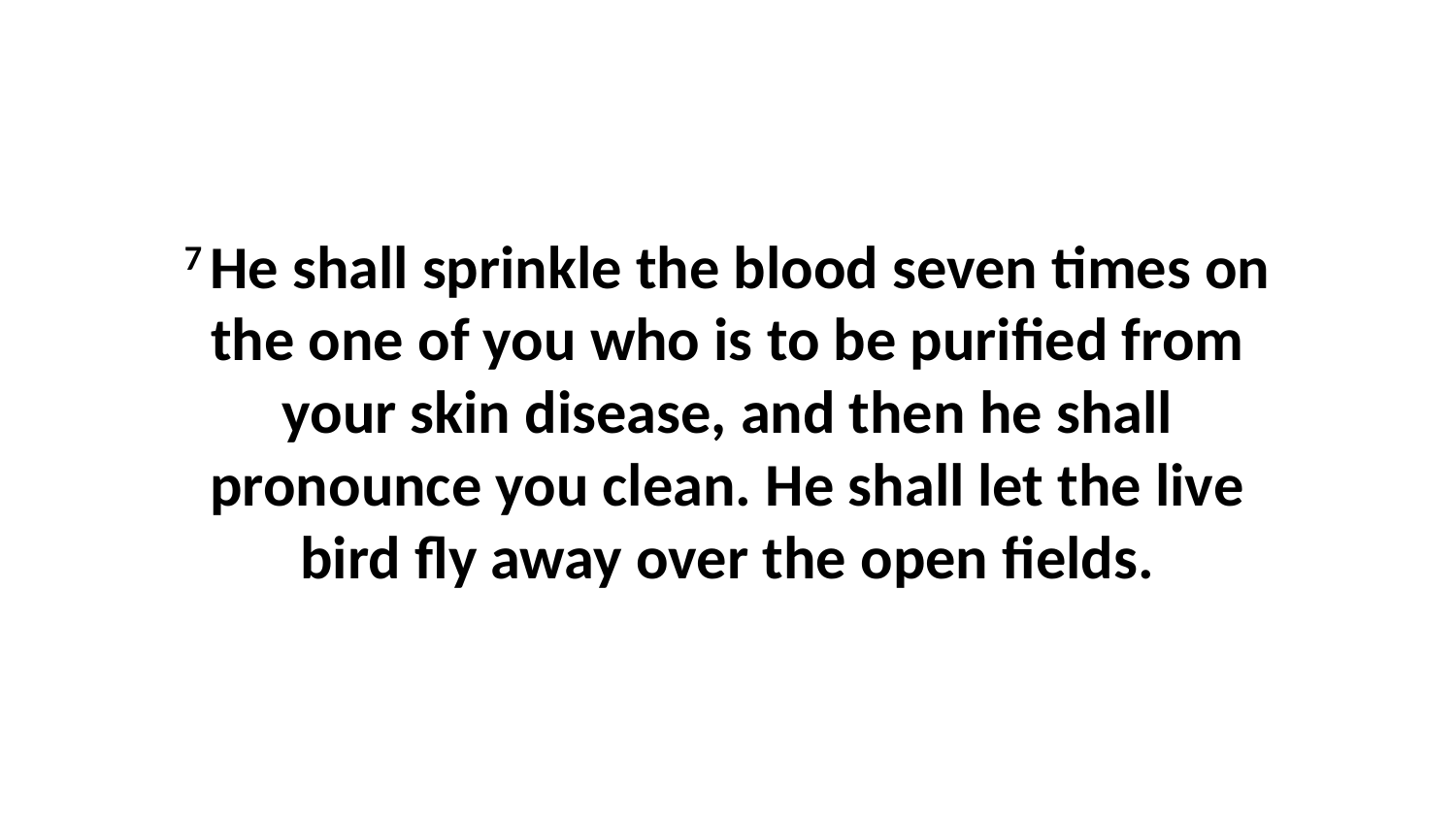

7 He shall sprinkle the blood seven times on the one of you who is to be purified from your skin disease, and then he shall pronounce you clean. He shall let the live bird fly away over the open fields.